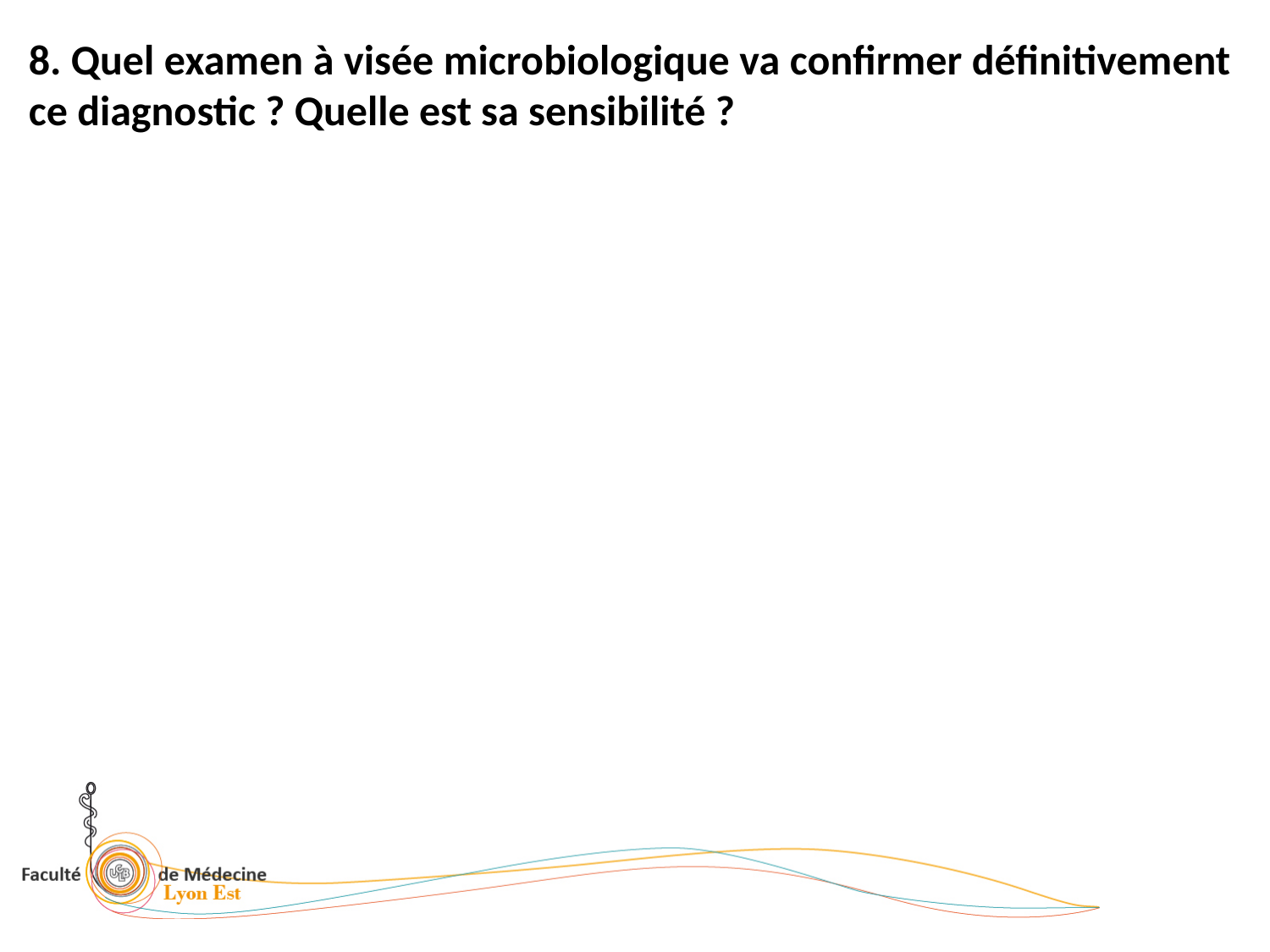

8. Quel examen à visée microbiologique va confirmer définitivement ce diagnostic ? Quelle est sa sensibilité ?